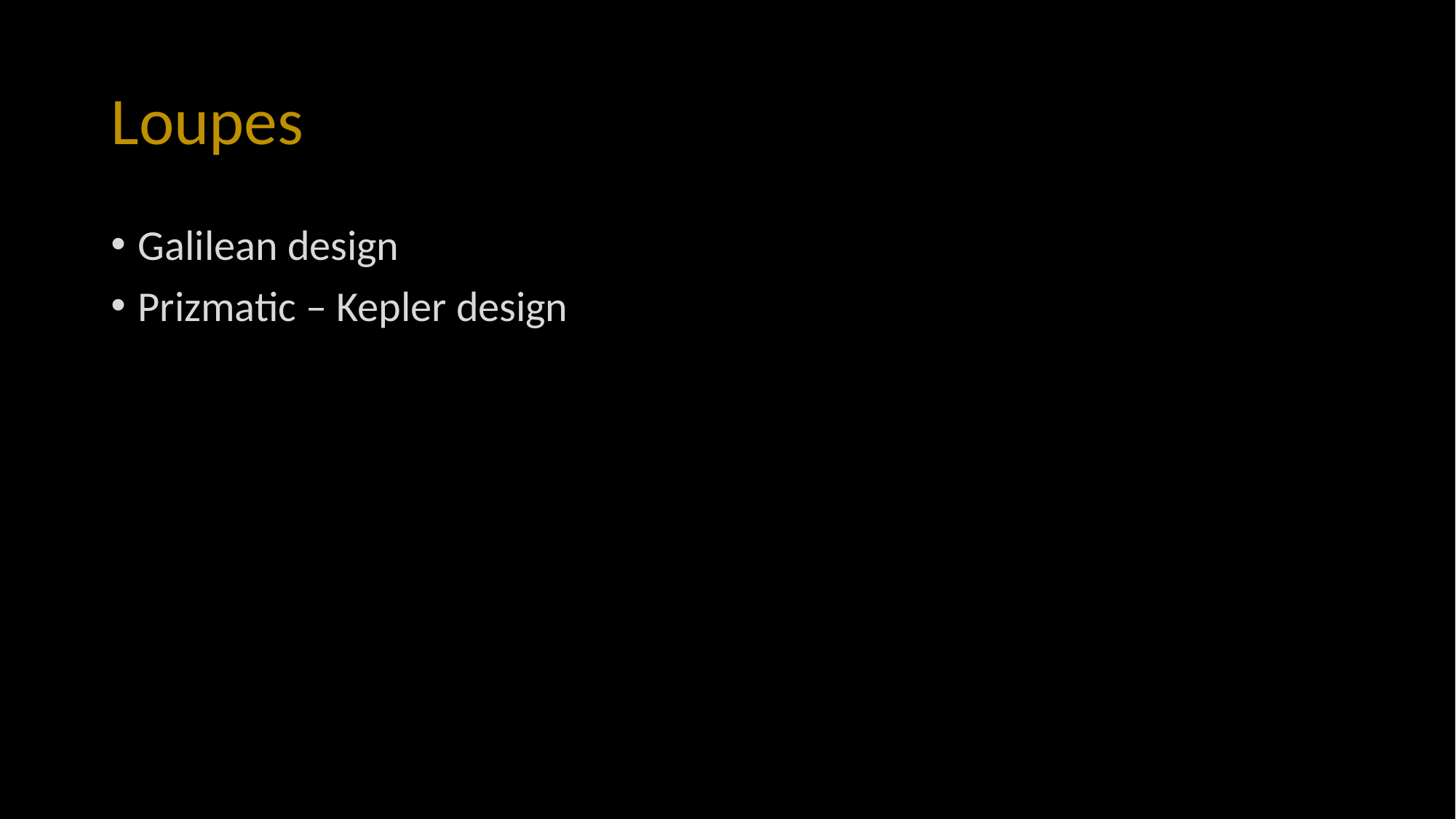

# Loupes
Galilean design
Prizmatic – Kepler design